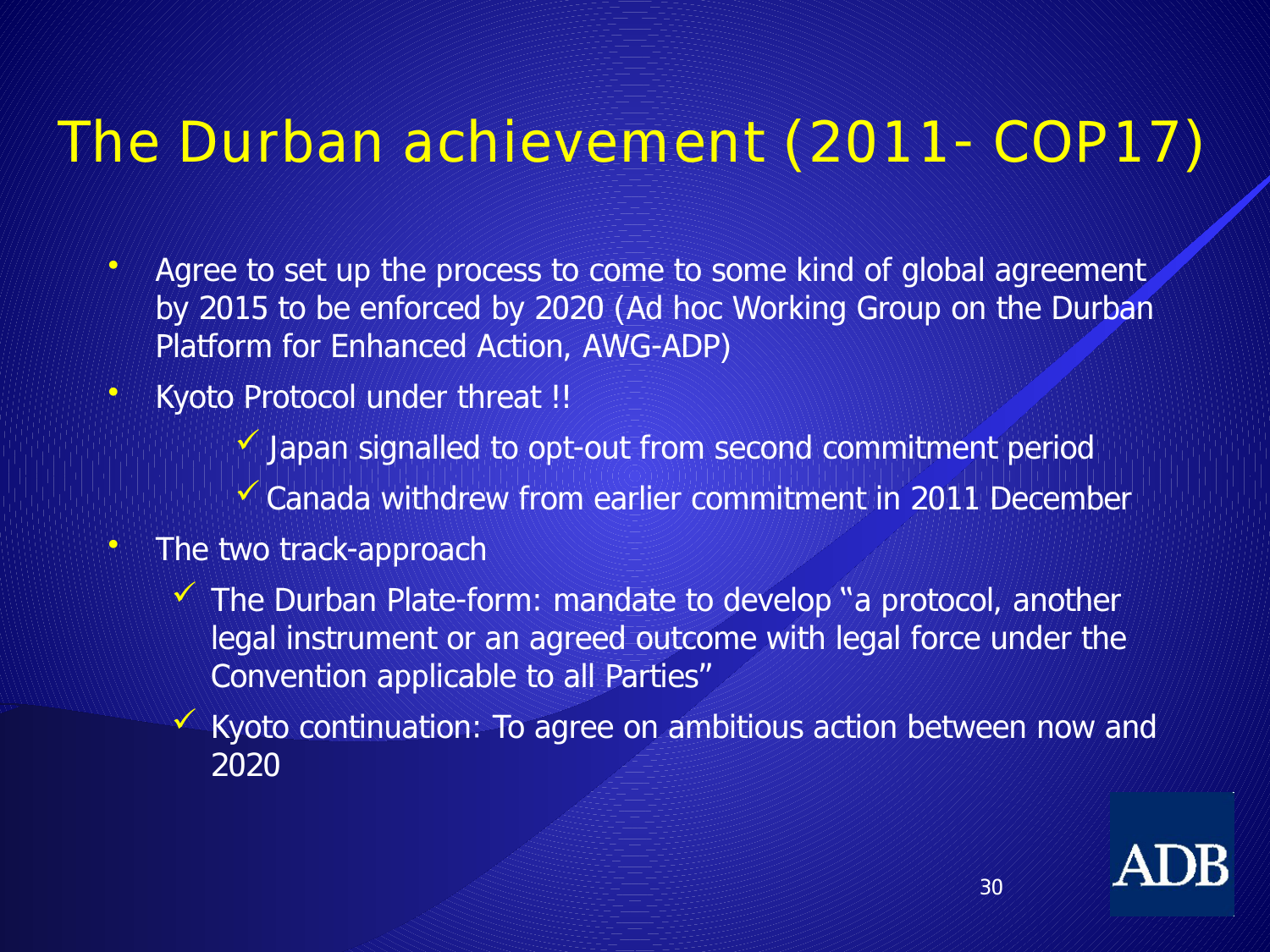

# The Durban achievement (2011- COP17)
Agree to set up the process to come to some kind of global agreement by 2015 to be enforced by 2020 (Ad hoc Working Group on the Durban Platform for Enhanced Action, AWG-ADP)
Kyoto Protocol under threat !!
Japan signalled to opt-out from second commitment period
Canada withdrew from earlier commitment in 2011 December
The two track-approach
The Durban Plate-form: mandate to develop “a protocol, another legal instrument or an agreed outcome with legal force under the Convention applicable to all Parties”
Kyoto continuation: To agree on ambitious action between now and 2020

30